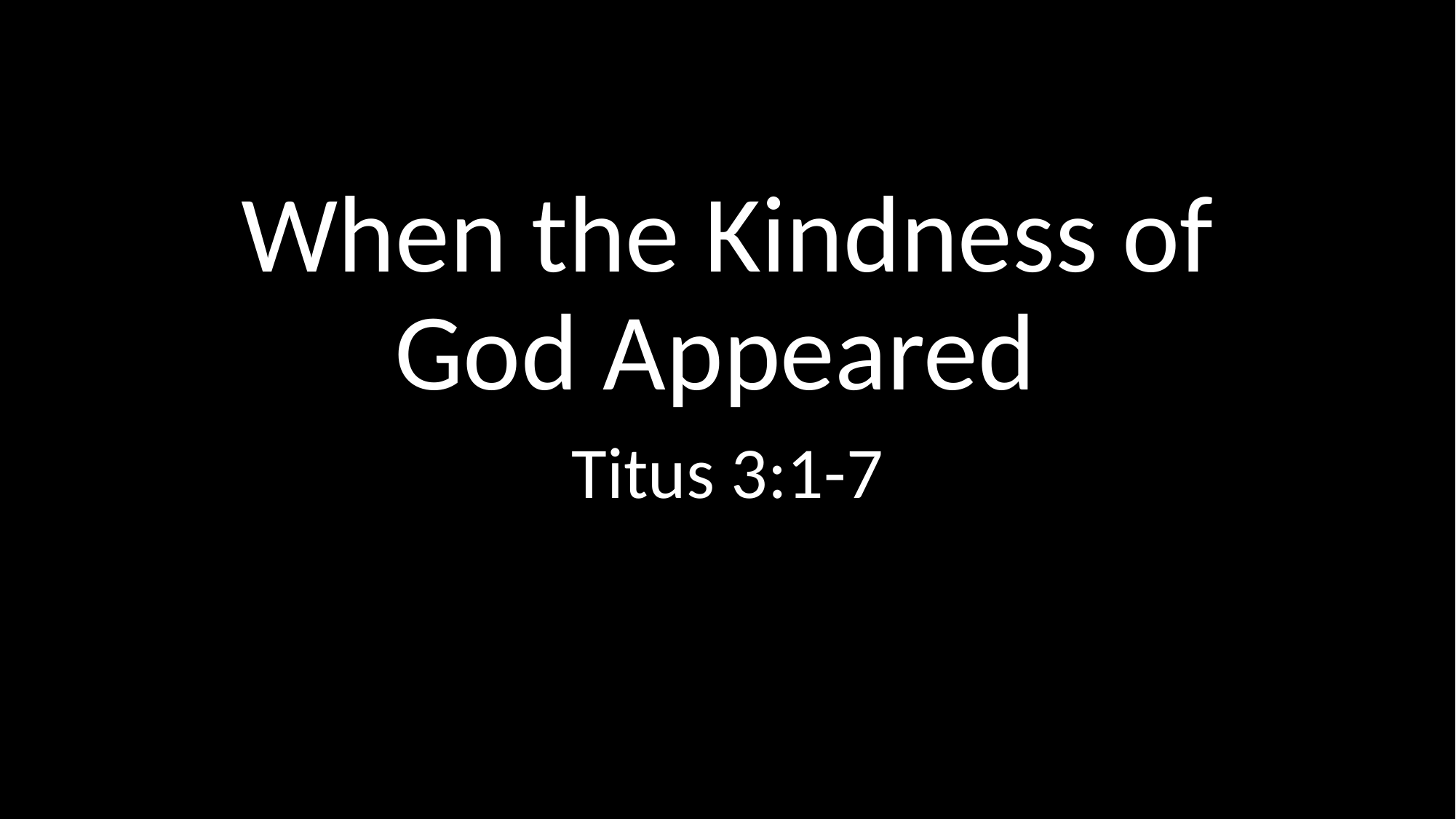

# When the Kindness of God Appeared
Titus 3:1-7